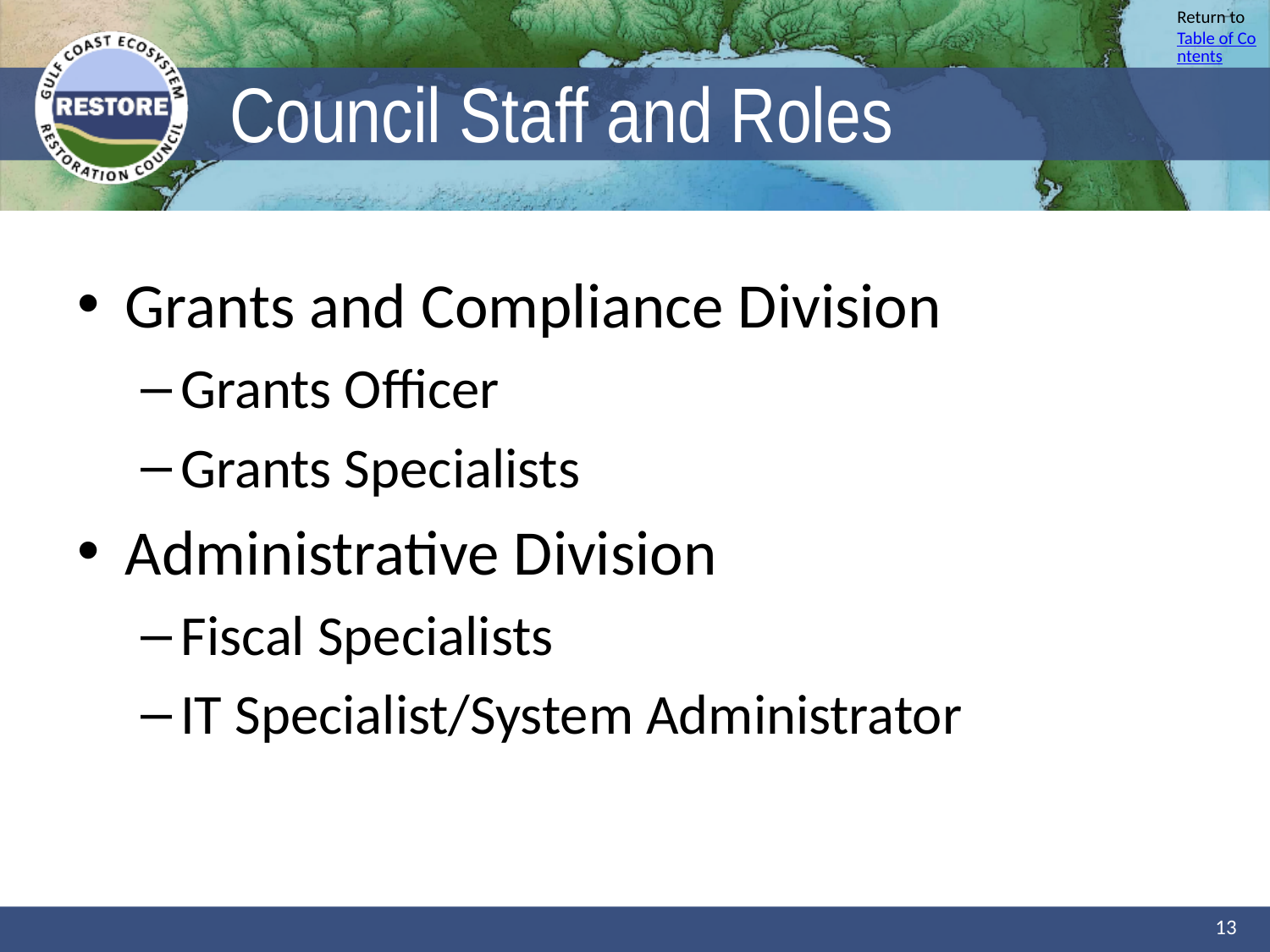

# Council Staff and Roles
Grants and Compliance Division
Grants Officer
Grants Specialists
Administrative Division
Fiscal Specialists
IT Specialist/System Administrator

13